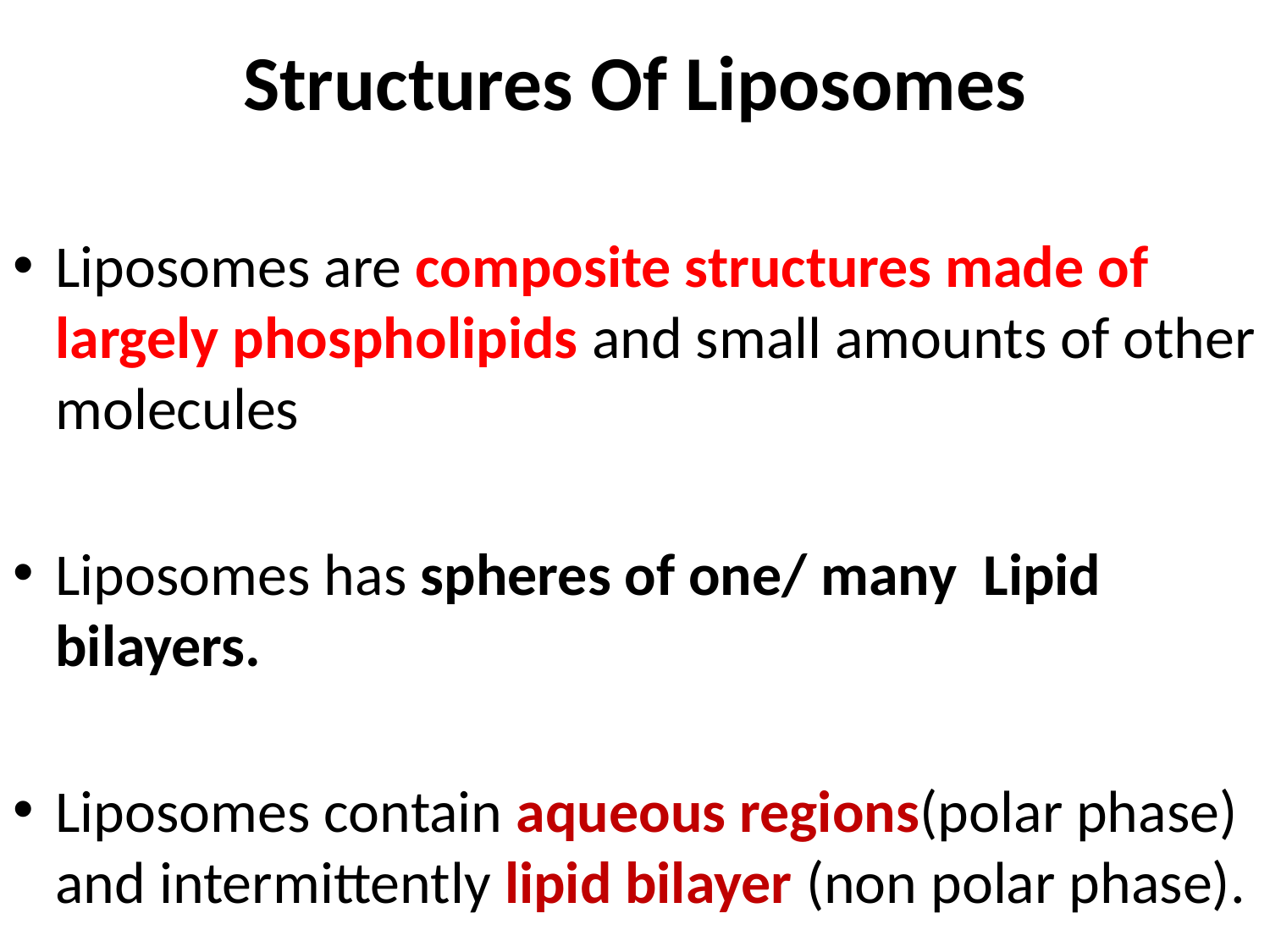

# Structures Of Liposomes
Liposomes are composite structures made of largely phospholipids and small amounts of other molecules

Liposomes has spheres of one/ many  Lipid bilayers.

Liposomes contain aqueous regions(polar phase) and intermittently lipid bilayer (non polar phase).